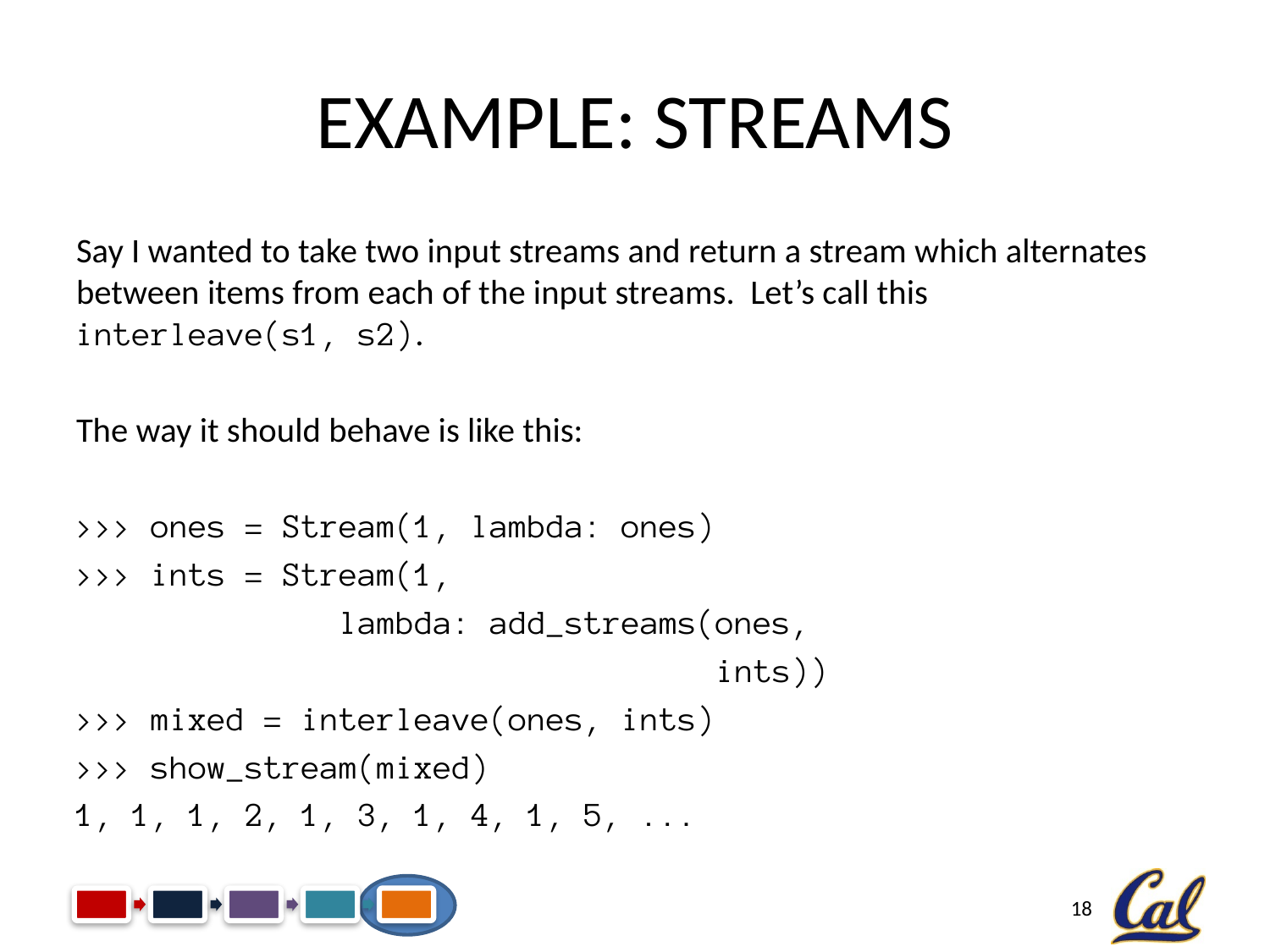

# Example: Streams
Say I wanted to take two input streams and return a stream which alternates between items from each of the input streams.  Let’s call this interleave(s1, s2).

The way it should behave is like this:

>>> ones = Stream(1, lambda: ones)
>>> ints = Stream(1,
              lambda: add_streams(ones,
                                  ints))
>>> mixed = interleave(ones, ints)
>>> show_stream(mixed)
1, 1, 1, 2, 1, 3, 1, 4, 1, 5, ...